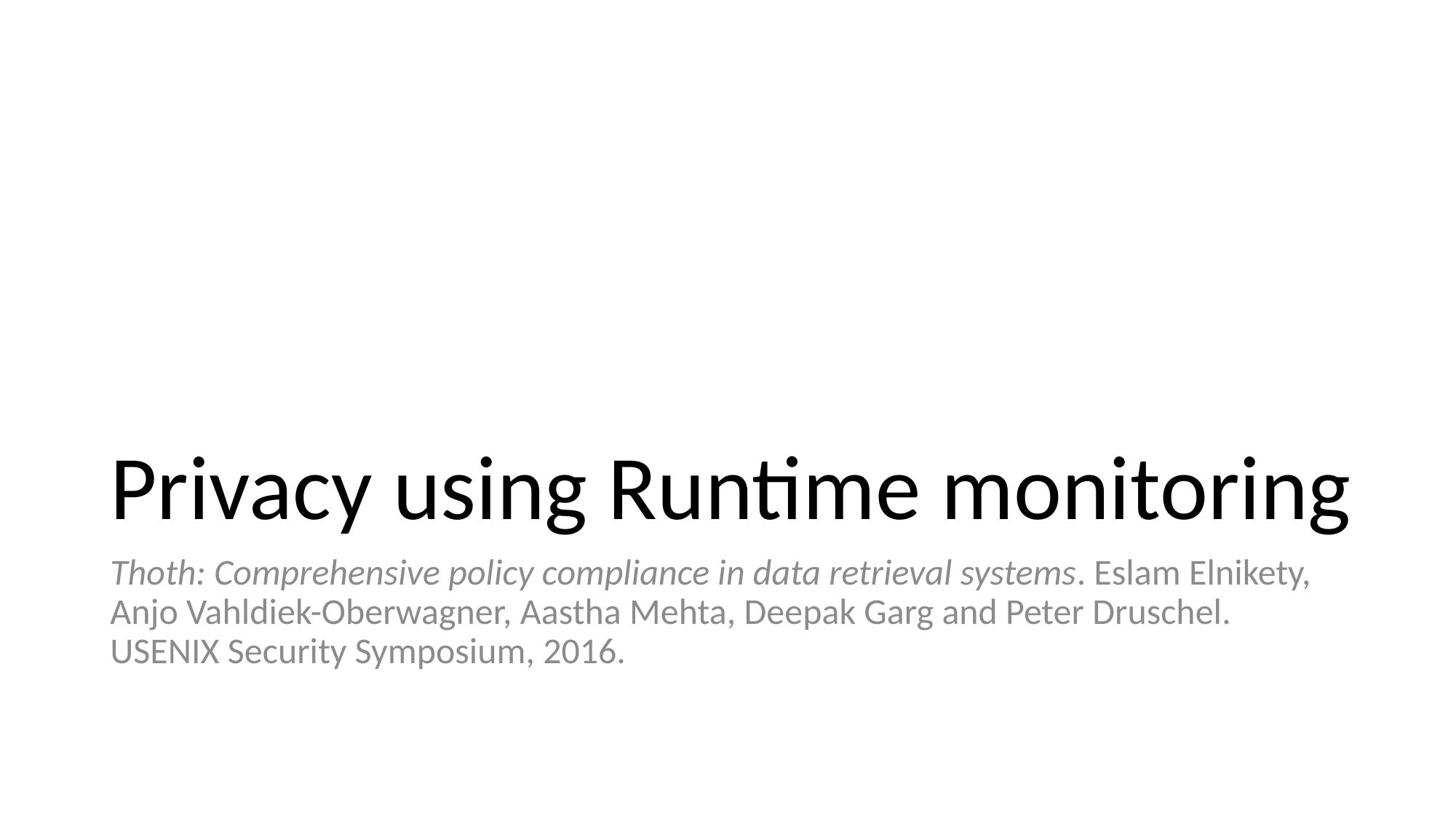

# Privacy using Runtime monitoring
Thoth: Comprehensive policy compliance in data retrieval systems. Eslam Elnikety, Anjo Vahldiek-Oberwagner, Aastha Mehta, Deepak Garg and Peter Druschel. USENIX Security Symposium, 2016.